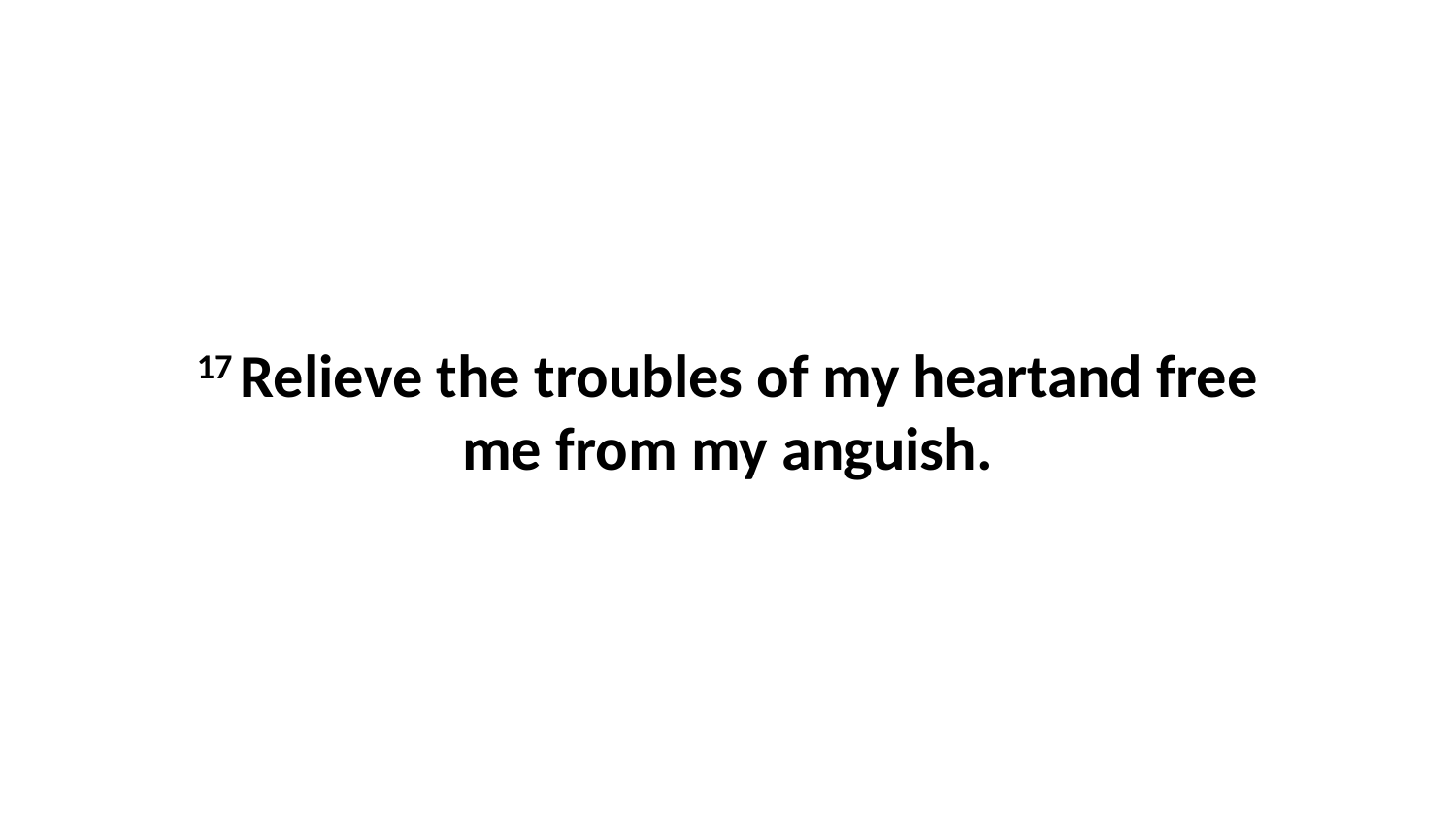

17 Relieve the troubles of my heartand free me from my anguish.